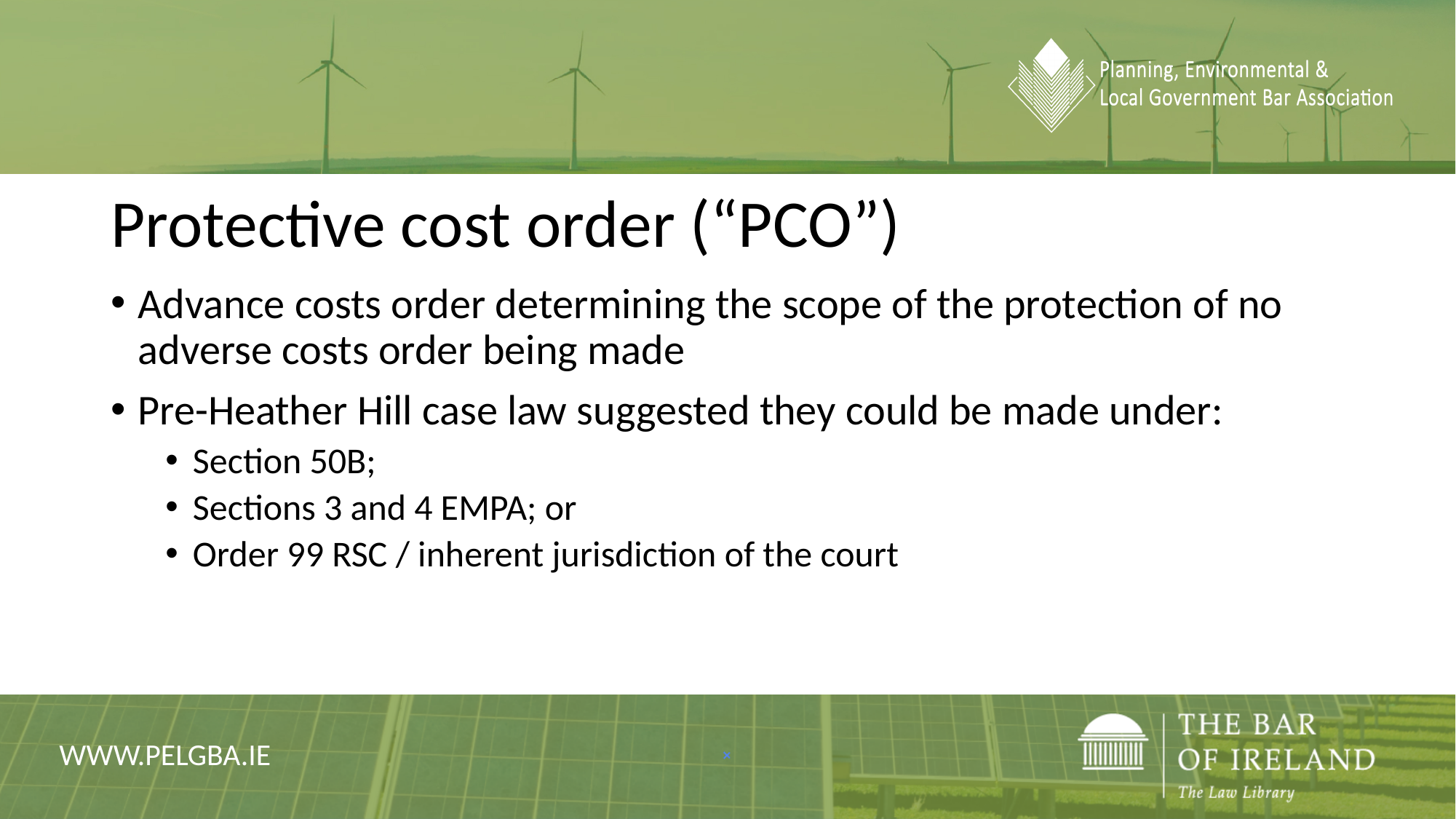

# Protective cost order (“PCO”)
Advance costs order determining the scope of the protection of no adverse costs order being made
Pre-Heather Hill case law suggested they could be made under:
Section 50B;
Sections 3 and 4 EMPA; or
Order 99 RSC / inherent jurisdiction of the court